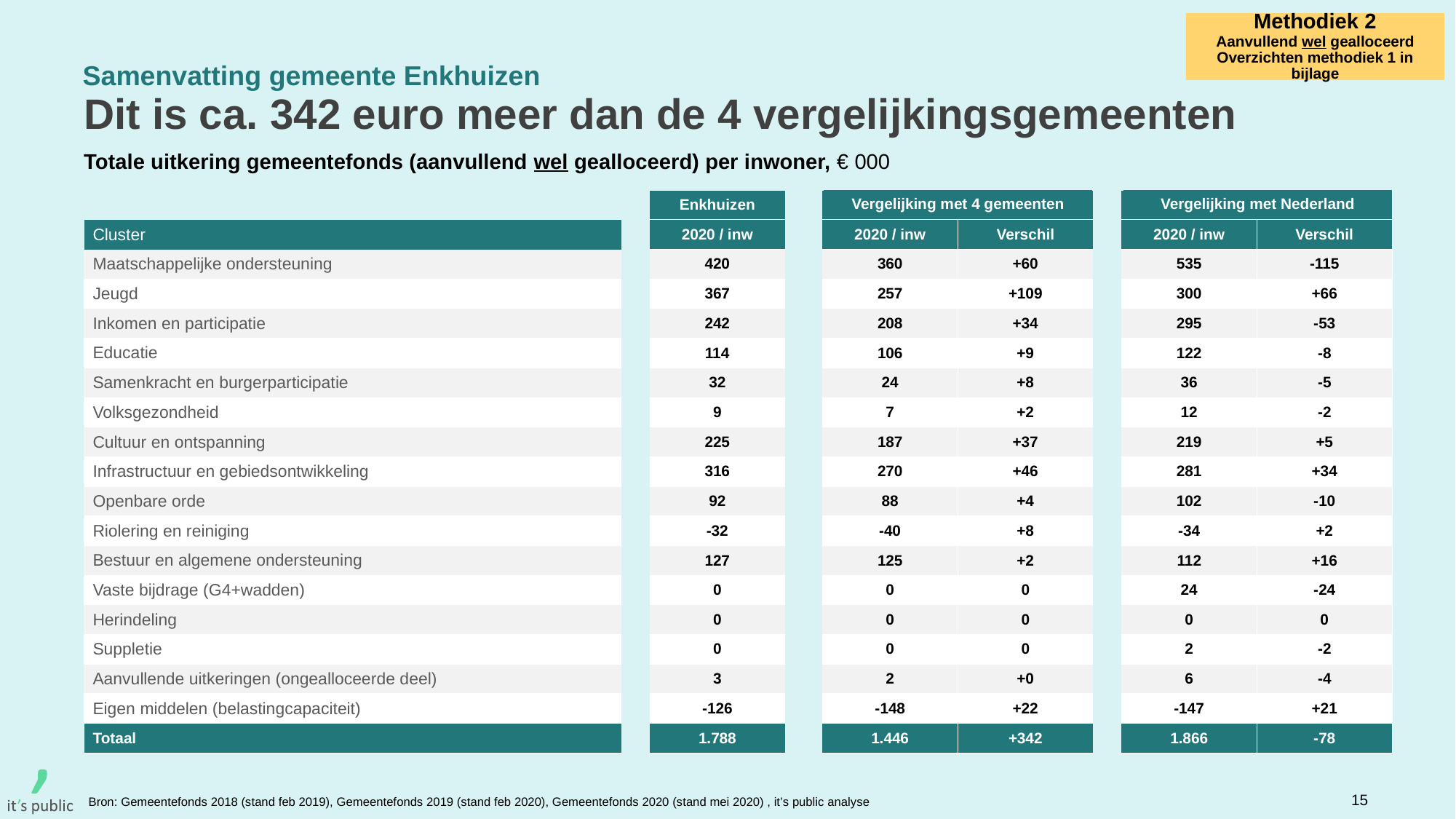

Methodiek 2
Aanvullend wel gealloceerd
Overzichten methodiek 1 in bijlage
Samenvatting gemeente Enkhuizen
# Dit is ca. 342 euro meer dan de 4 vergelijkingsgemeenten
Totale uitkering gemeentefonds (aanvullend wel gealloceerd) per inwoner, € 000
|  |  | Enkhuizen |  |  |  |  |  |  |
| --- | --- | --- | --- | --- | --- | --- | --- | --- |
| Cluster |  | 2020 / inw |  | 2020 / inw | Verschil |  | 2020 / inw | Verschil |
| Maatschappelijke ondersteuning |  | 420 |  | 360 | +60 |  | 535 | -115 |
| Jeugd |  | 367 |  | 257 | +109 |  | 300 | +66 |
| Inkomen en participatie |  | 242 |  | 208 | +34 |  | 295 | -53 |
| Educatie |  | 114 |  | 106 | +9 |  | 122 | -8 |
| Samenkracht en burgerparticipatie |  | 32 |  | 24 | +8 |  | 36 | -5 |
| Volksgezondheid |  | 9 |  | 7 | +2 |  | 12 | -2 |
| Cultuur en ontspanning |  | 225 |  | 187 | +37 |  | 219 | +5 |
| Infrastructuur en gebiedsontwikkeling |  | 316 |  | 270 | +46 |  | 281 | +34 |
| Openbare orde |  | 92 |  | 88 | +4 |  | 102 | -10 |
| Riolering en reiniging |  | -32 |  | -40 | +8 |  | -34 | +2 |
| Bestuur en algemene ondersteuning |  | 127 |  | 125 | +2 |  | 112 | +16 |
| Vaste bijdrage (G4+wadden) |  | 0 |  | 0 | 0 |  | 24 | -24 |
| Herindeling |  | 0 |  | 0 | 0 |  | 0 | 0 |
| Suppletie |  | 0 |  | 0 | 0 |  | 2 | -2 |
| Aanvullende uitkeringen (ongealloceerde deel) |  | 3 |  | 2 | +0 |  | 6 | -4 |
| Eigen middelen (belastingcapaciteit) |  | -126 |  | -148 | +22 |  | -147 | +21 |
| Totaal |  | 1.788 |  | 1.446 | +342 |  | 1.866 | -78 |
Vergelijking met 4 gemeenten
Vergelijking met Nederland

15
Bron: Gemeentefonds 2018 (stand feb 2019), Gemeentefonds 2019 (stand feb 2020), Gemeentefonds 2020 (stand mei 2020) , it’s public analyse